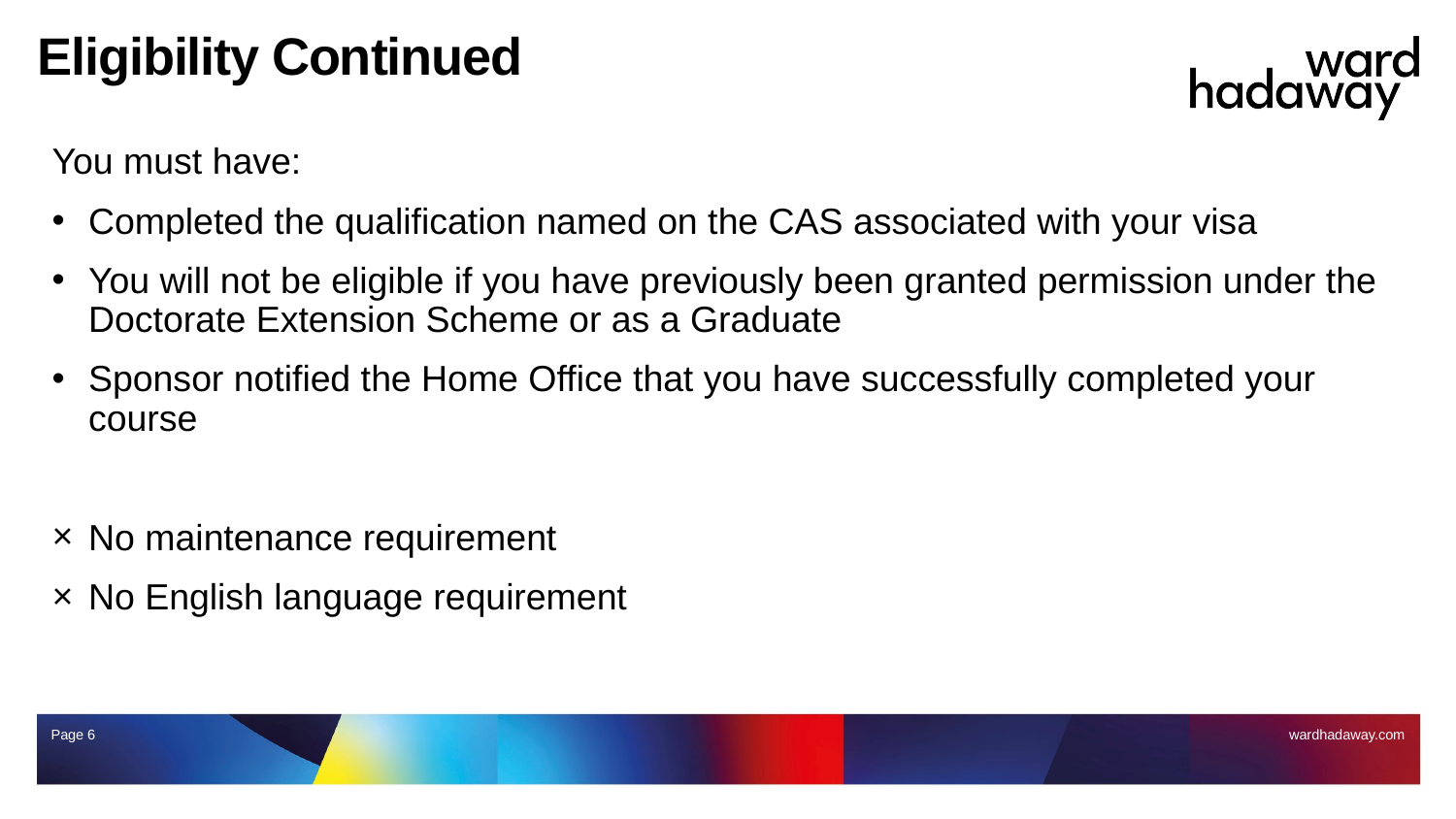

# Eligibility Continued
You must have:
Completed the qualification named on the CAS associated with your visa
You will not be eligible if you have previously been granted permission under the Doctorate Extension Scheme or as a Graduate
Sponsor notified the Home Office that you have successfully completed your course

No maintenance requirement
No English language requirement

Page 6